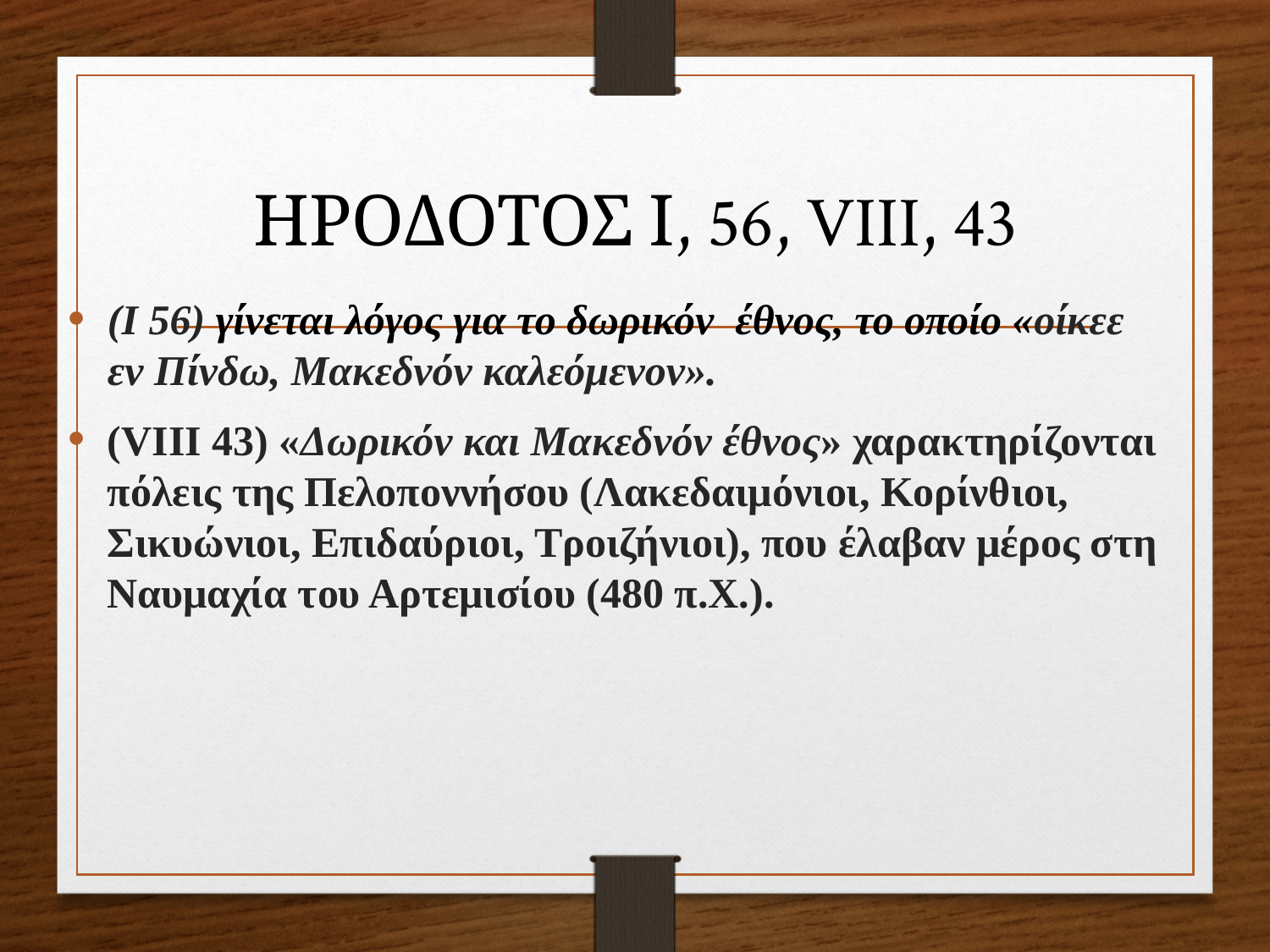

# ΗΡΟΔΟΤΟΣ Ι, 56, VIII, 43
(Ι 56) γίνεται λόγος για το δωρικόν  έθνος, το οποίο «οίκεε εν Πίνδω, Μακεδνόν καλεόμενον».
(VIII 43) «Δωρικόν και Μακεδνόν έθνος» χαρακτηρίζονται πόλεις της Πελοποννήσου (Λακεδαιμόνιοι, Κορίνθιοι, Σικυώνιοι, Επιδαύριοι, Τροιζήνιοι), που έλαβαν μέρος στη Ναυμαχία του Αρτεμισίου (480 π.Χ.).